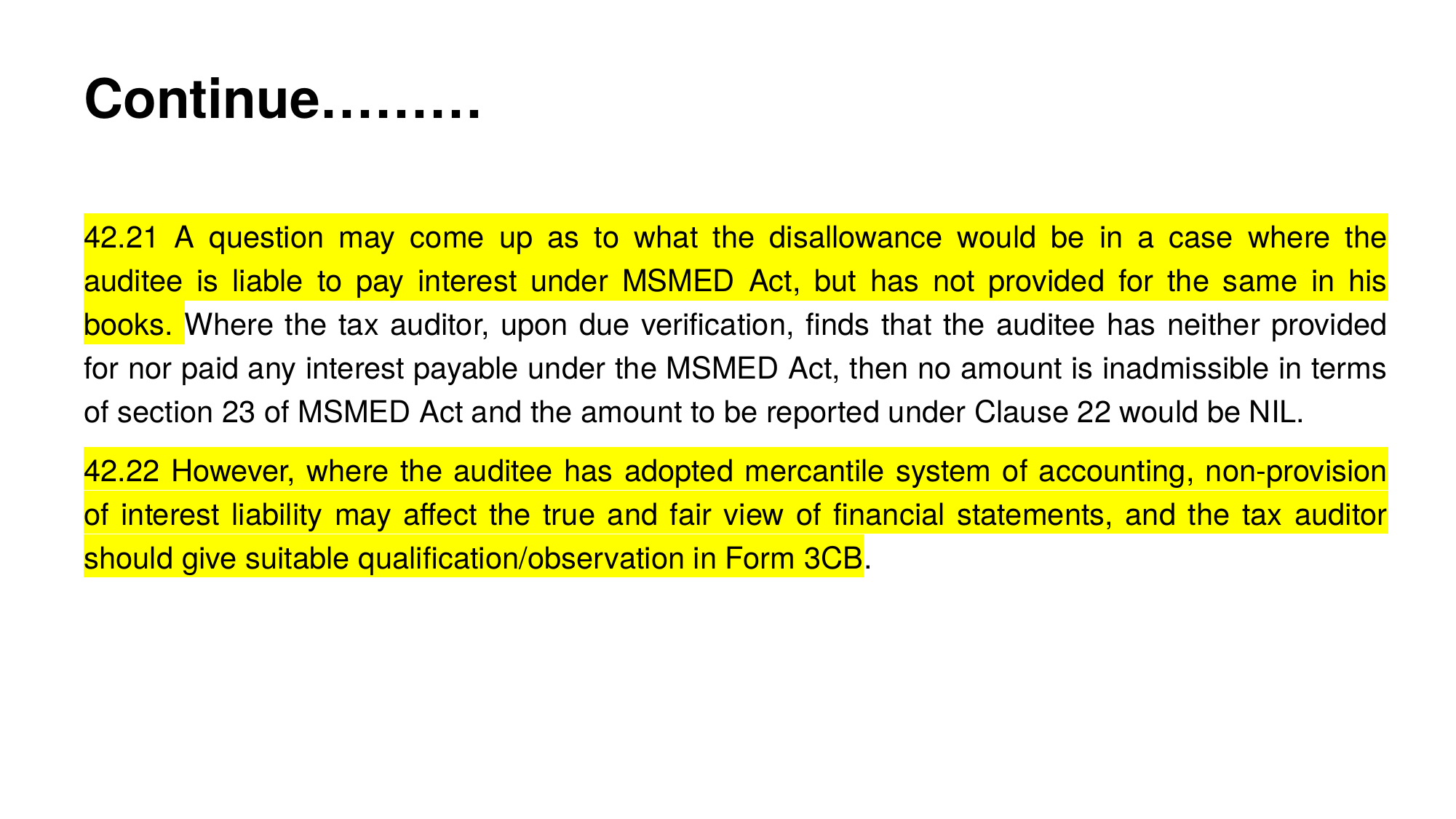

# Continue………
42.21 A question may come up as to what the disallowance would be in a case where the auditee is liable to pay interest under MSMED Act, but has not provided for the same in his books. Where the tax auditor, upon due verification, finds that the auditee has neither provided for nor paid any interest payable under the MSMED Act, then no amount is inadmissible in terms of section 23 of MSMED Act and the amount to be reported under Clause 22 would be NIL.
42.22 However, where the auditee has adopted mercantile system of accounting, non-provision of interest liability may affect the true and fair view of financial statements, and the tax auditor should give suitable qualification/observation in Form 3CB.